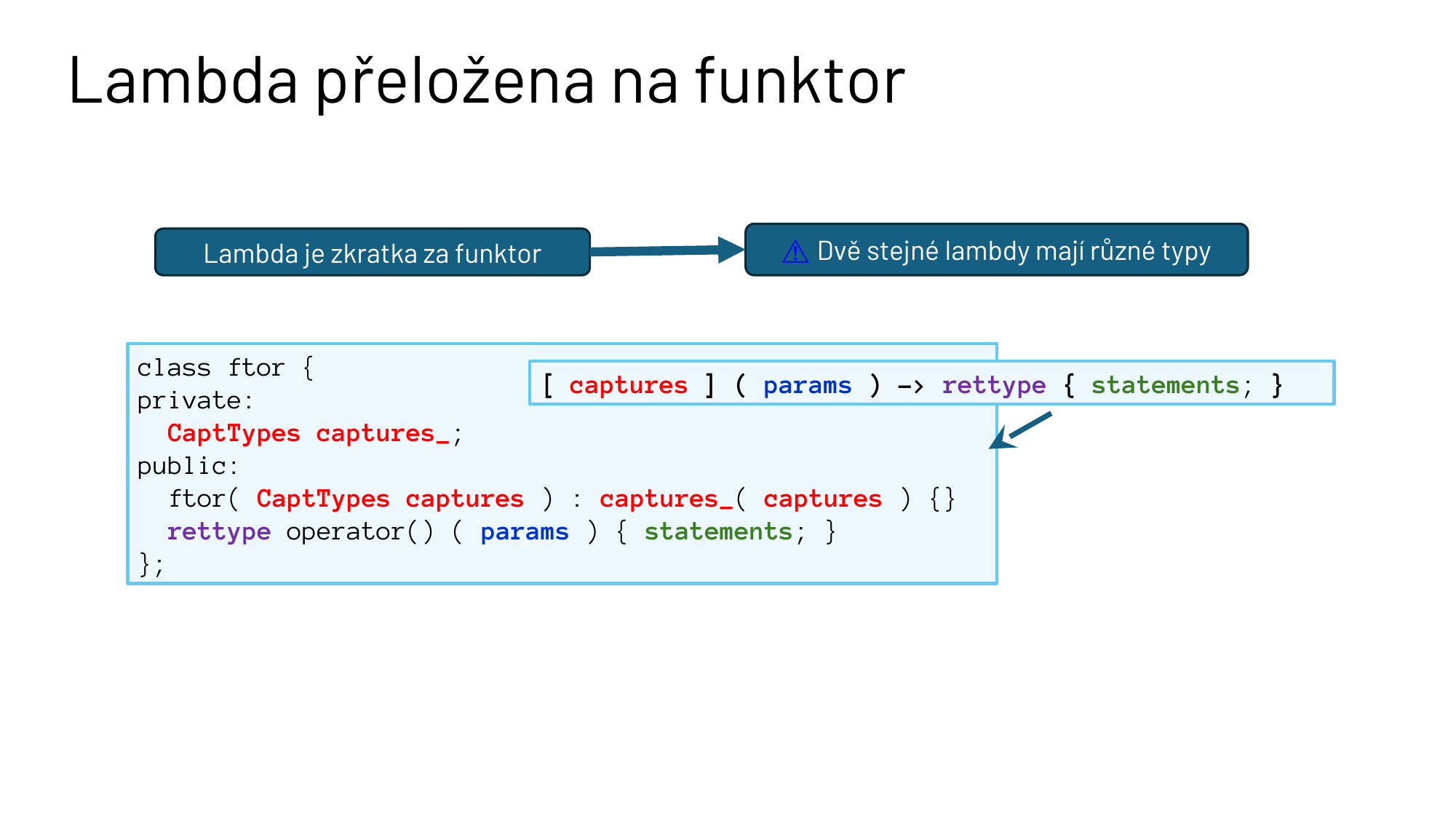

# Lambda přeložena na funktor
⚠️ Dvě stejné lambdy mají různé typy
Lambda je zkratka za funktor
class ftor {
private:
  CaptTypes captures_;
public:
  ftor( CaptTypes captures ) : captures_( captures ) {}
  rettype operator() ( params ) { statements; }
};
[ captures ] ( params ) -> rettype { statements; }